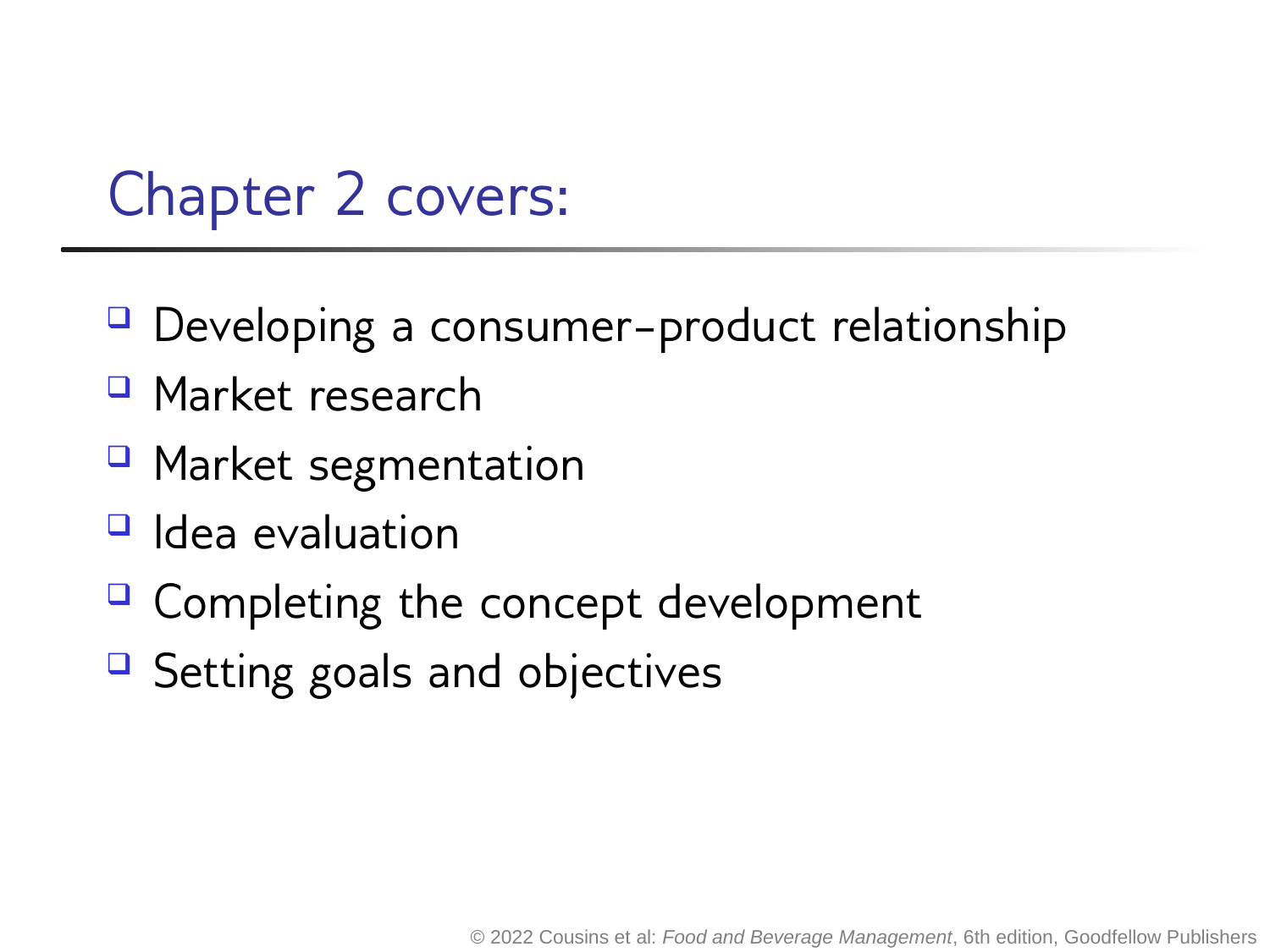

# Chapter 2 covers:
Developing a consumer–product relationship
Market research
Market segmentation
Idea evaluation
Completing the concept development
Setting goals and objectives